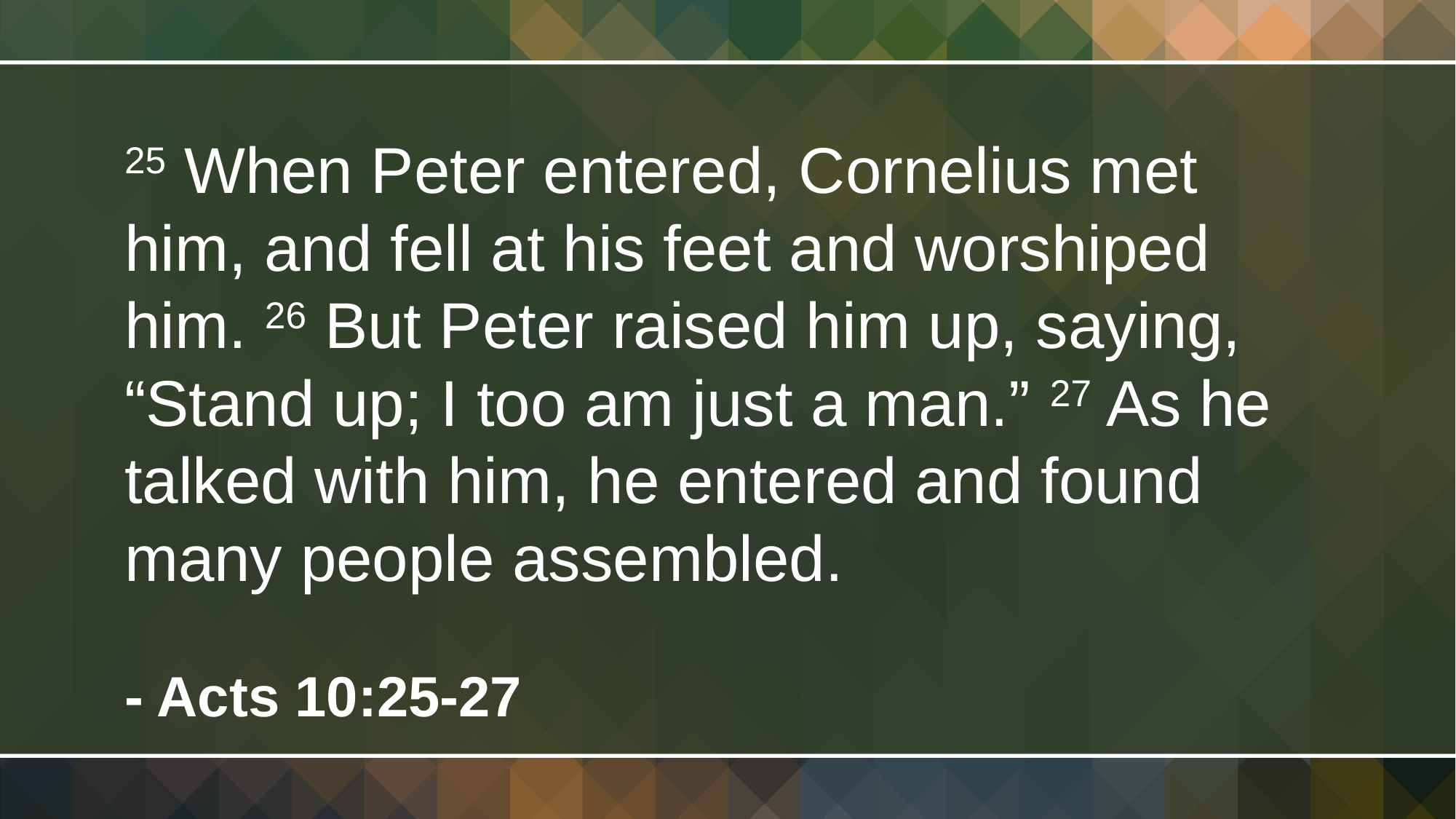

25 When Peter entered, Cornelius met him, and fell at his feet and worshiped him. 26 But Peter raised him up, saying, “Stand up; I too am just a man.” 27 As he talked with him, he entered and found many people assembled.
- Acts 10:25-27